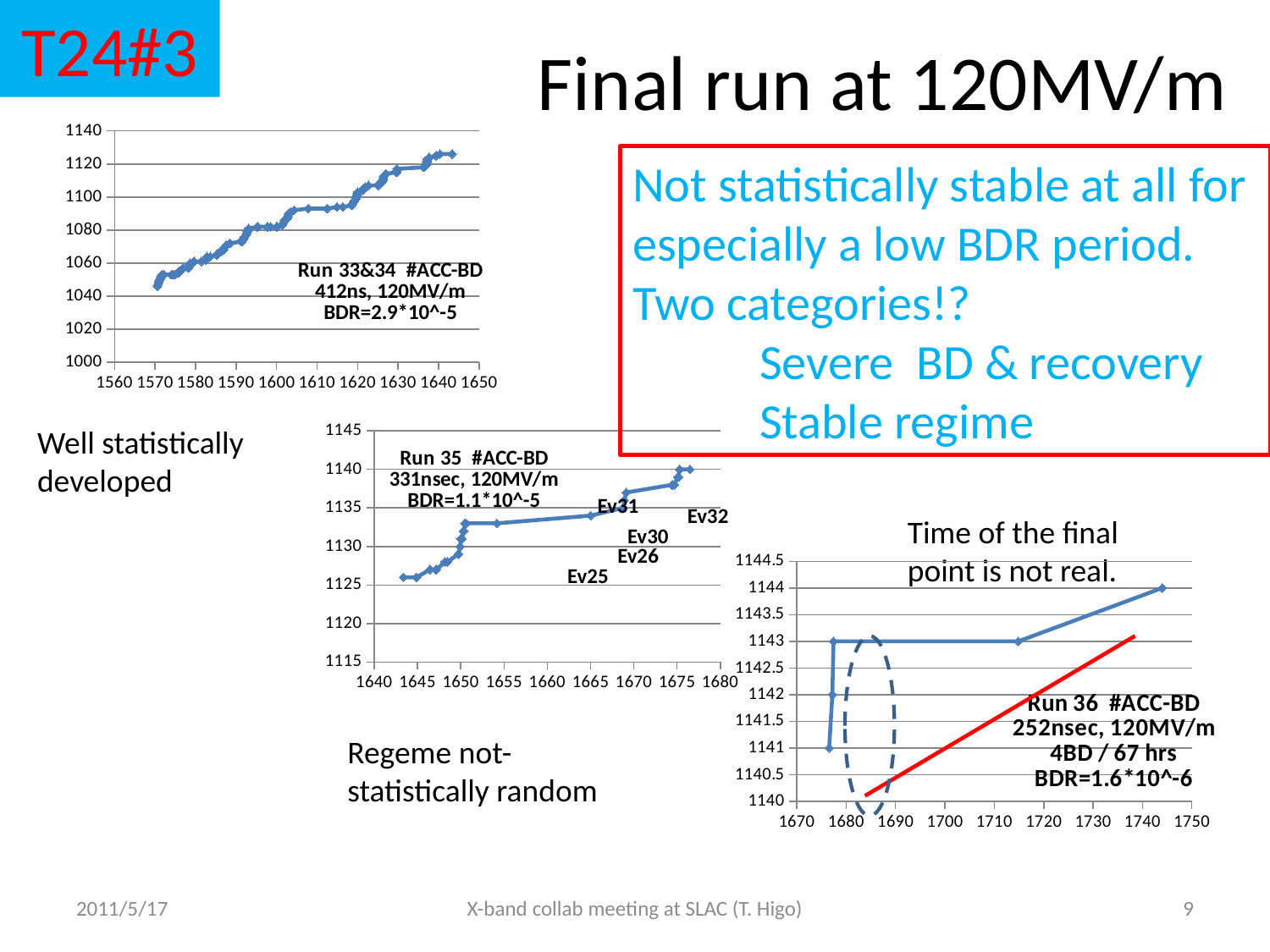

T24#3
# Final run at 120MV/m

### Chart: Run 33&34  #ACC-BD
412ns, 120MV/m
BDR=2.9*10^-5

| Category | #ACC-BD |
|---|---|
Not statistically stable at all for especially a low BDR period.
Two categories!?
    	Severe  BD & recovery
    	Stable regime
Well statistically developed

### Chart: Run 35  #ACC-BD
331nsec, 120MV/m
BDR=1.1*10^-5

| Category | #ACC-BD |
|---|---|
Ev31
Ev32
Time of the final point is not real.

### Chart: Run 36  #ACC-BD
252nsec, 120MV/m
4BD / 67 hrs
BDR=1.6*10^-6

| Category | #ACC-BD |
|---|---|
Ev30
Ev26
Ev25
Regeme not-statistically random
2011/5/17
X-band collab meeting at SLAC (T. Higo)
9